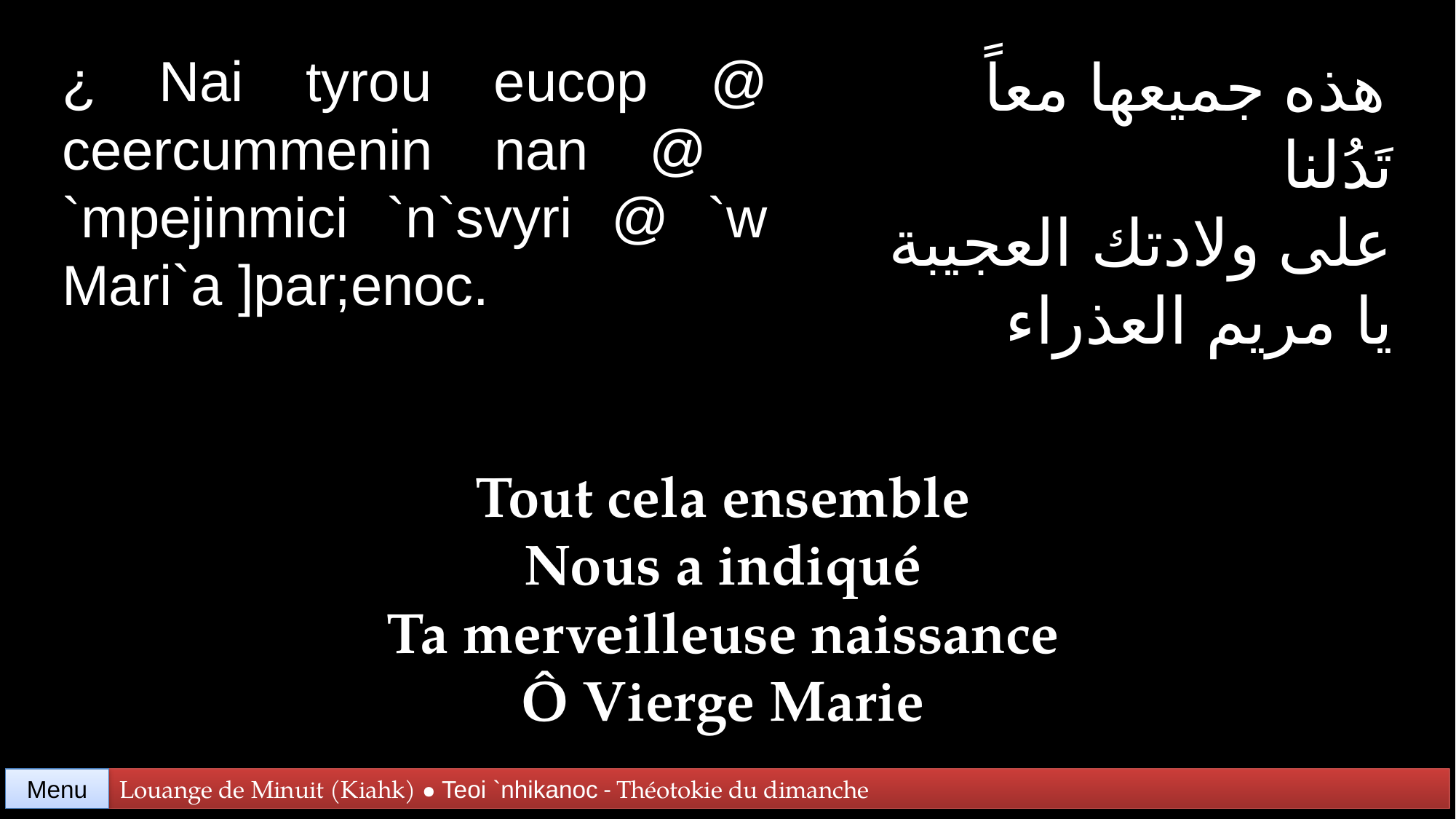

¿ Nai tyrou eucop @ ceercummenin nan @
`mpejinmici `n`svyri @ `w Mari`a ]par;enoc.
هذه جميعها معاً
تَدُلنا
على ولادتك العجيبة
يا مريم العذراء
Tout cela ensemble
Nous a indiqué
Ta merveilleuse naissance
Ô Vierge Marie
Menu
Louange de Minuit (Kiahk) • Teoi `nhikanoc - Théotokie du dimanche